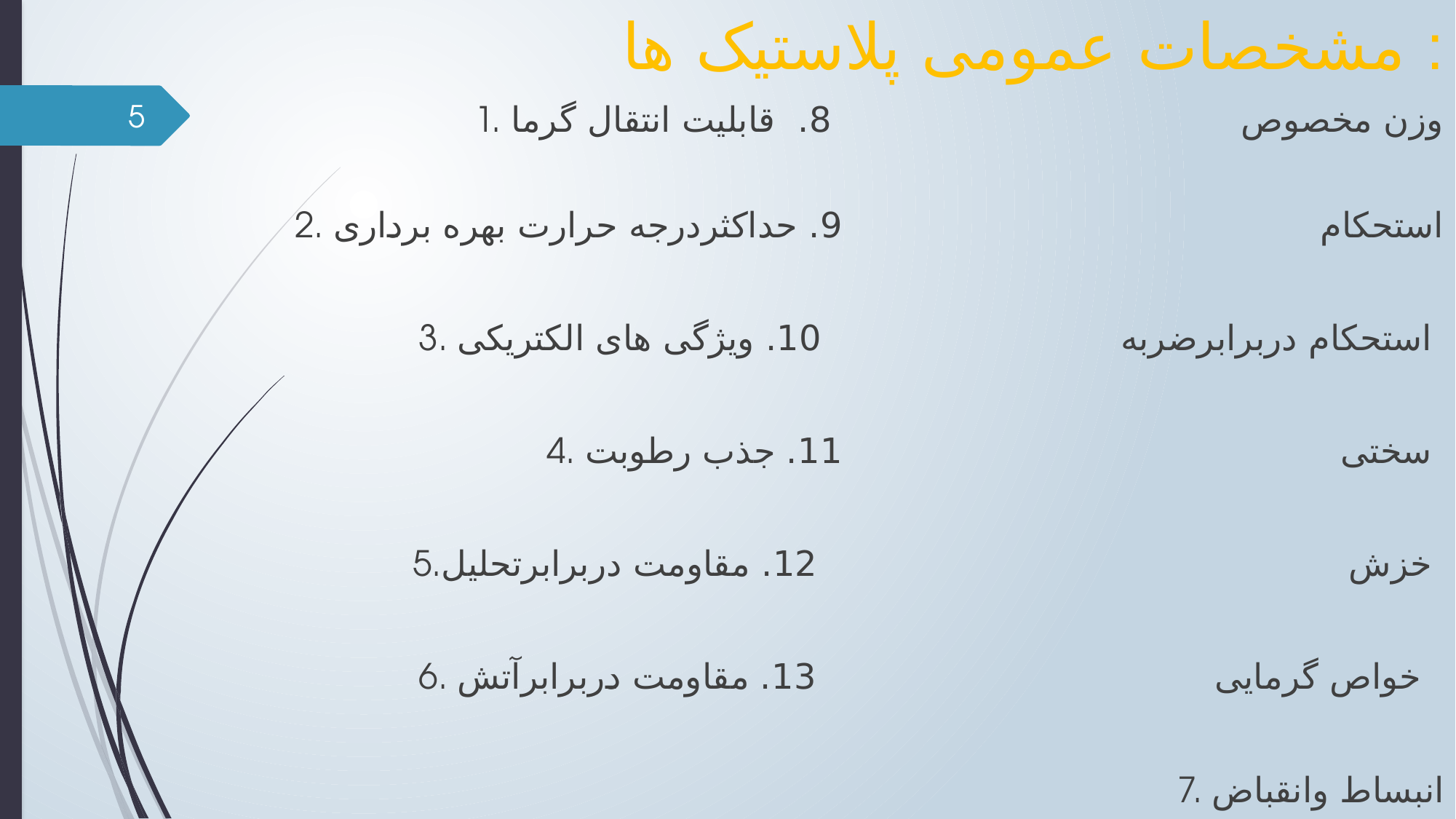

مشخصات عمومی پلاستیک ها :
1. وزن مخصوص                                     8.  قابلیت انتقال گرما

2. استحکام                                                 9. حداکثردرجه حرارت بهره برداری

3. استحکام دربرابرضربه                           10. ویژگی های الکتریکی

4. سختی                                             11. جذب رطوبت

5.خزش                                                12. مقاومت دربرابرتحلیل

6. خواص گرمایی                                    13. مقاومت دربرابرآتش

7. انبساط وانقباض
5